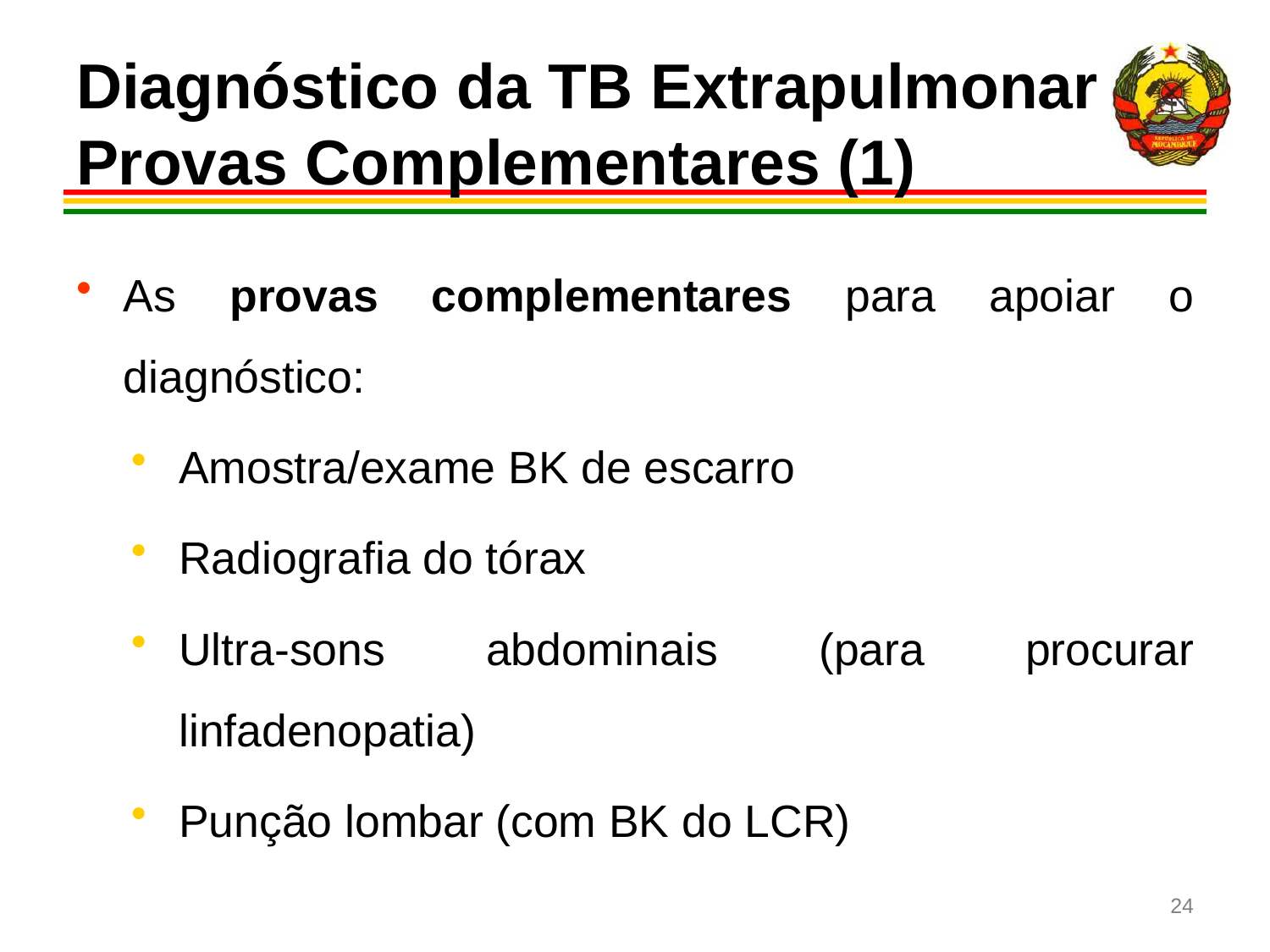

# Diagnóstico da TB Extrapulmonar Provas Complementares (1)
As provas complementares para apoiar o diagnóstico:
Amostra/exame BK de escarro
Radiografia do tórax
Ultra-sons abdominais (para procurar linfadenopatia)
Punção lombar (com BK do LCR)